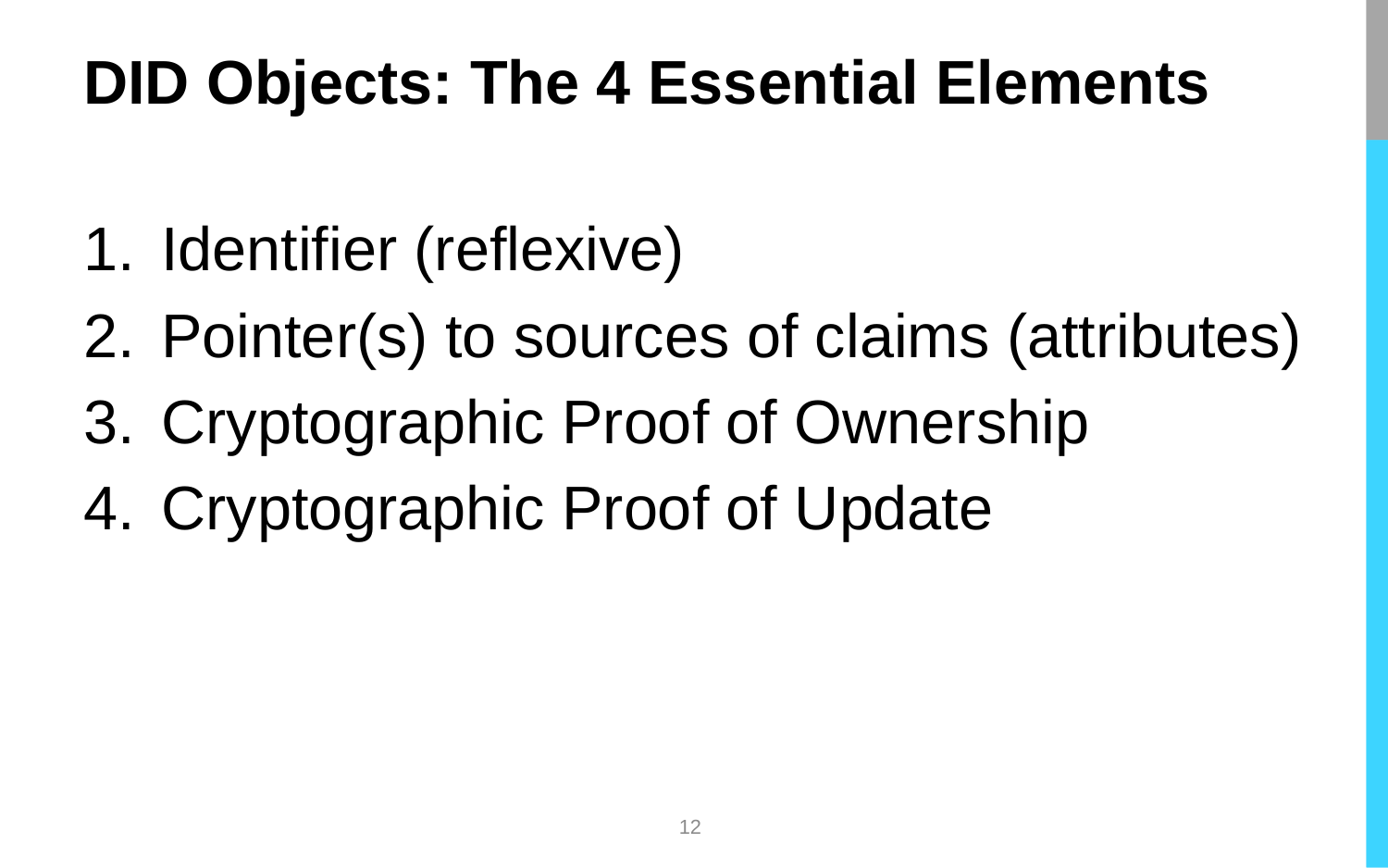

# DID Objects: The 4 Essential Elements
Identifier (reflexive)
Pointer(s) to sources of claims (attributes)
Cryptographic Proof of Ownership
Cryptographic Proof of Update
12